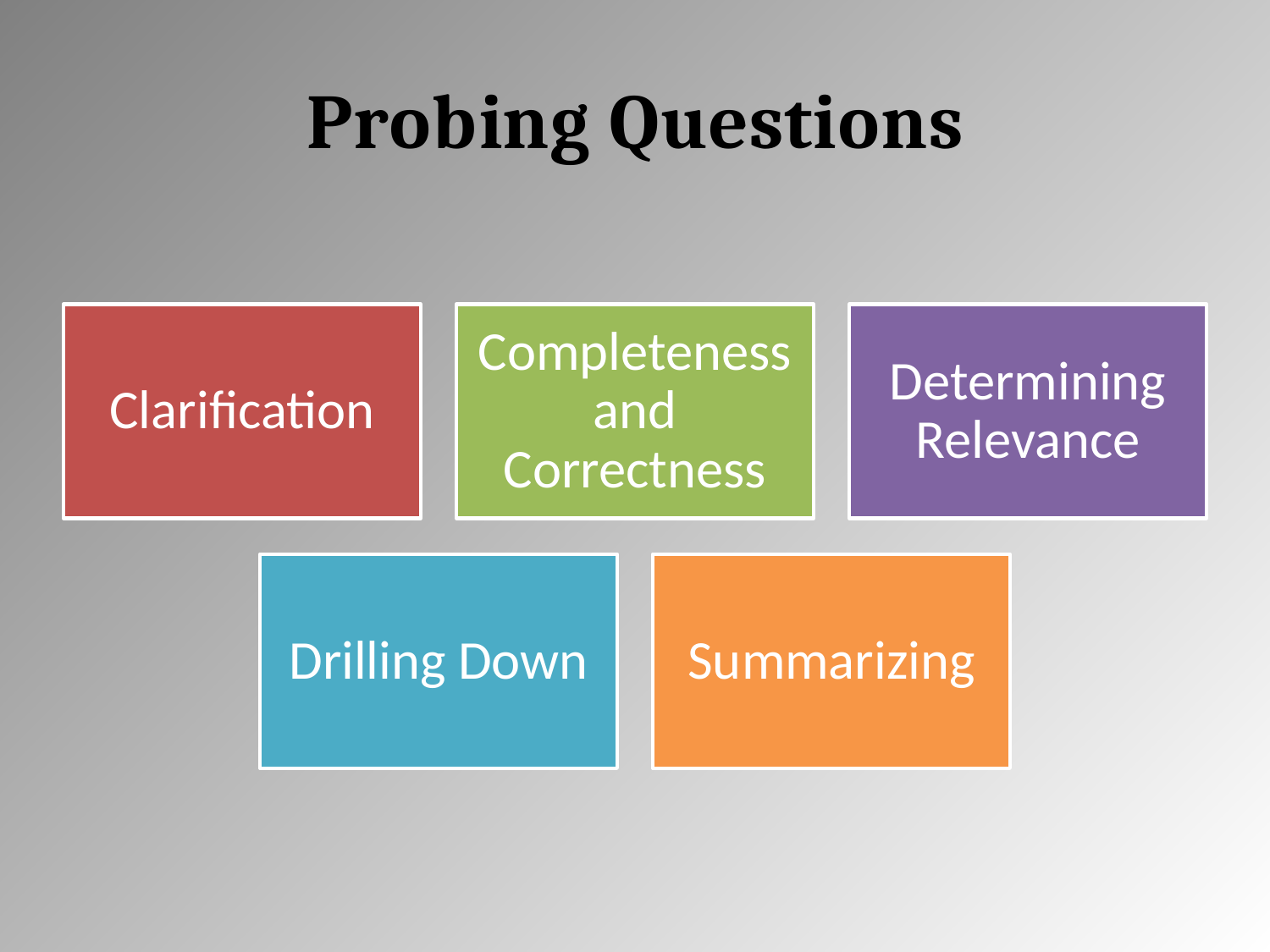

# Probing Questions
Clarification
Completeness and Correctness
Determining Relevance
Drilling Down
Summarizing